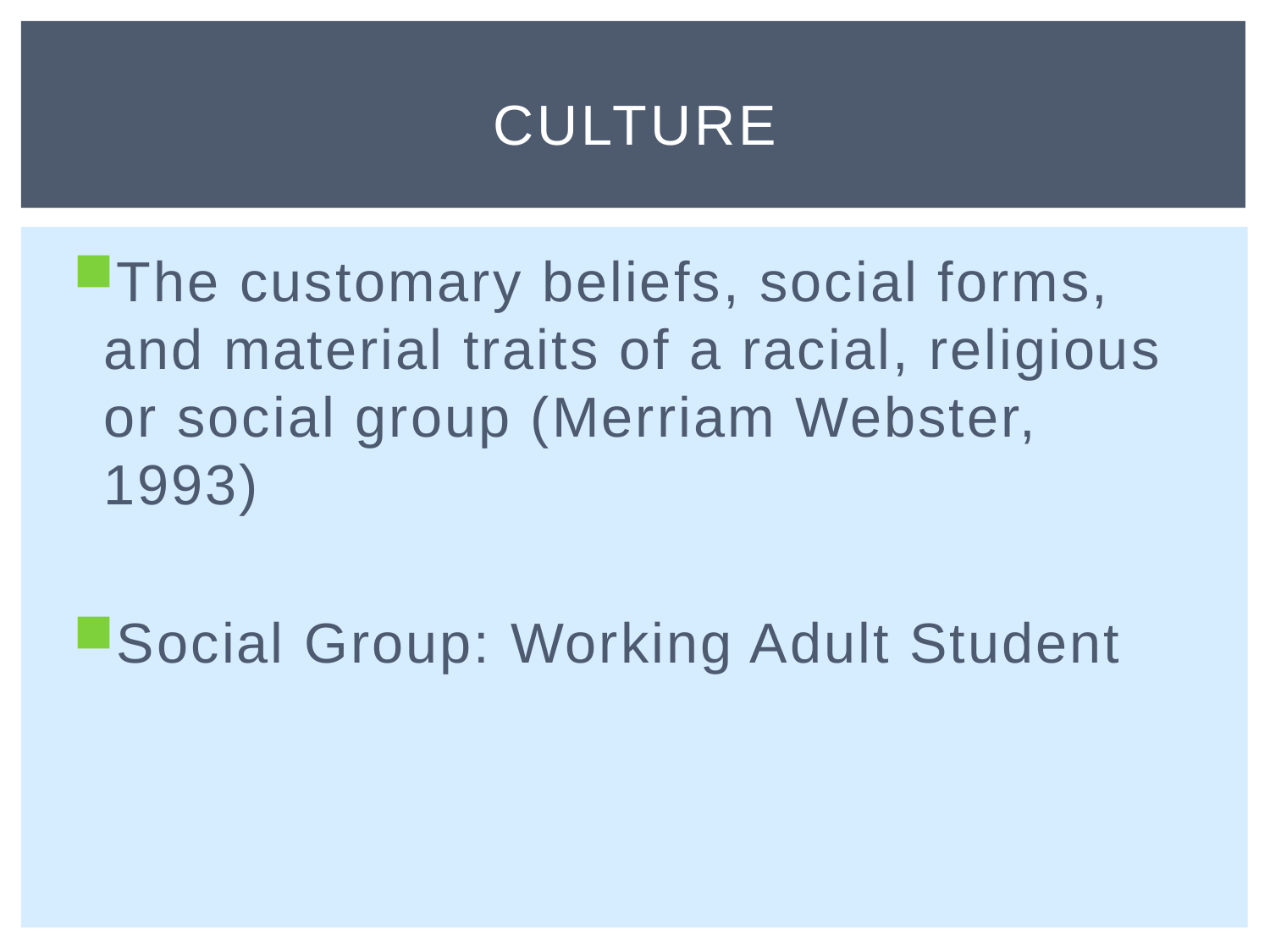

# Culture
The customary beliefs, social forms, and material traits of a racial, religious or social group (Merriam Webster, 1993)

Social Group: Working Adult Student